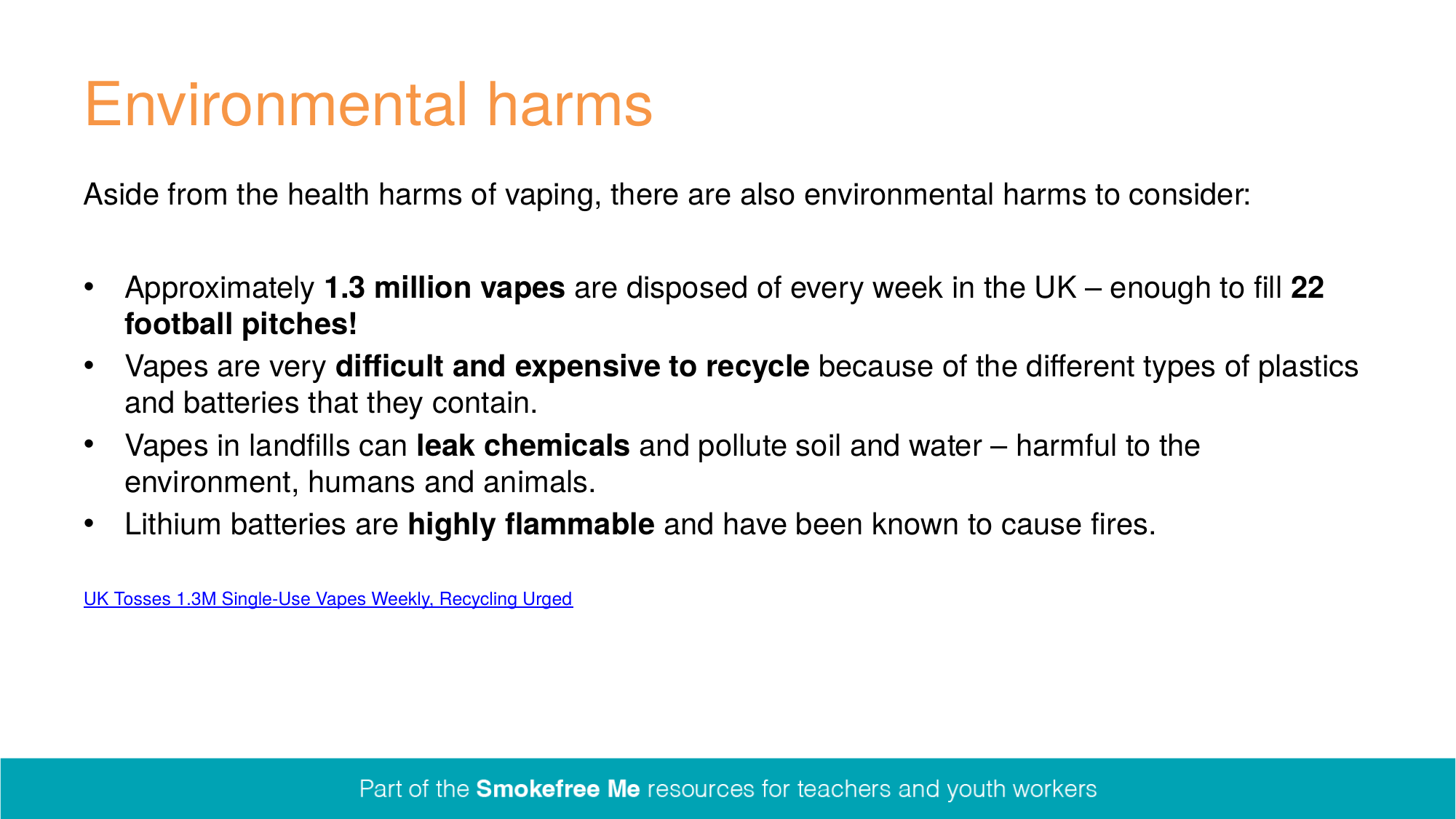

# Environmental harms
Aside from the health harms of vaping, there are also environmental harms to consider:

Approximately 1.3 million vapes are disposed of every week in the UK – enough to fill 22 football pitches!
Vapes are very difficult and expensive to recycle because of the different types of plastics and batteries that they contain.
Vapes in landfills can leak chemicals and pollute soil and water – harmful to the environment, humans and animals.
Lithium batteries are highly flammable and have been known to cause fires.

UK Tosses 1.3M Single-Use Vapes Weekly, Recycling Urged